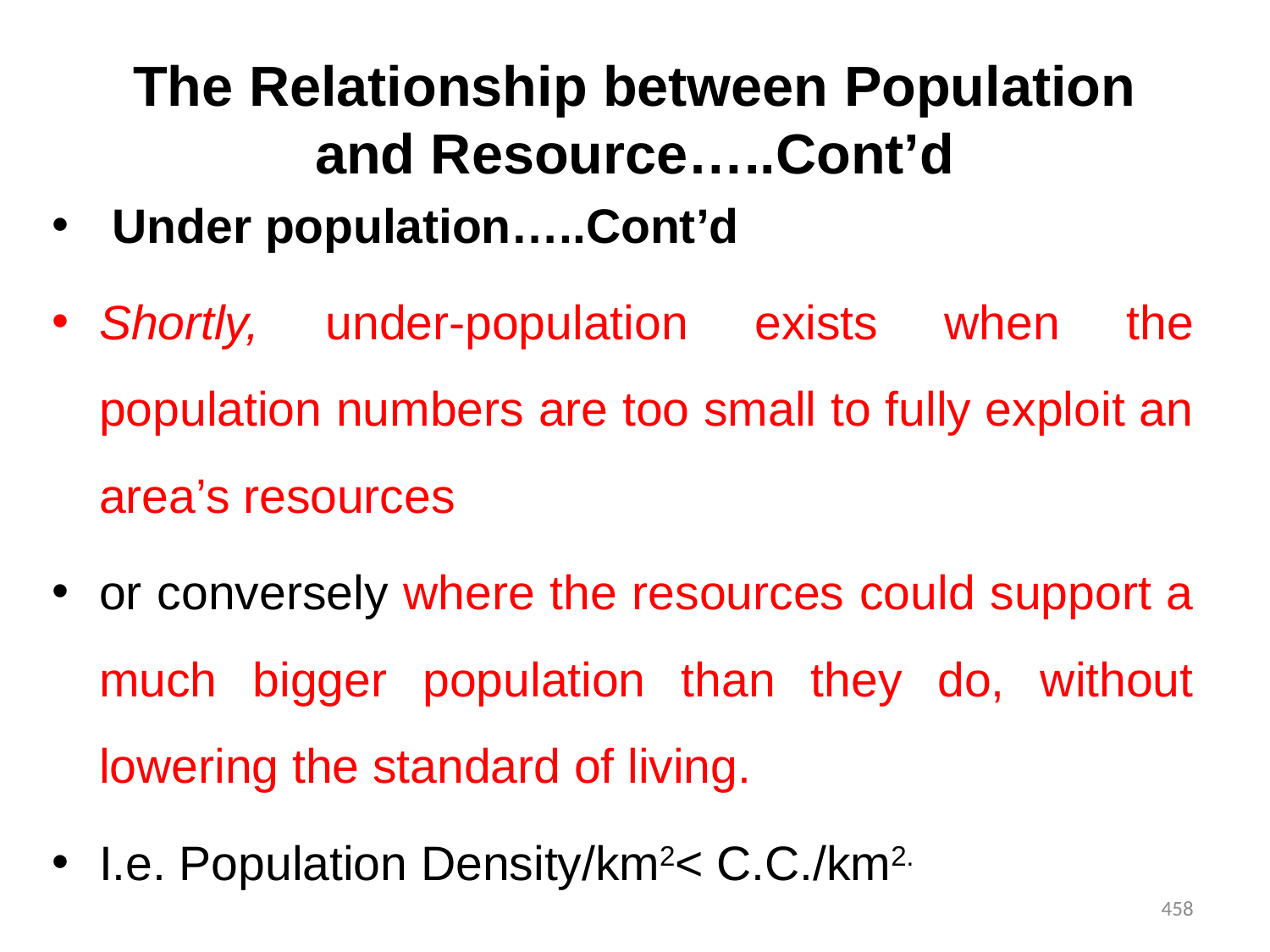

# The Relationship between Population and Resource…..Cont’d
 Under population…..Cont’d
Shortly, under-population exists when the population numbers are too small to fully exploit an area’s resources
or conversely where the resources could support a much bigger population than they do, without lowering the standard of living.
I.e. Population Density/km2< C.C./km2.

458